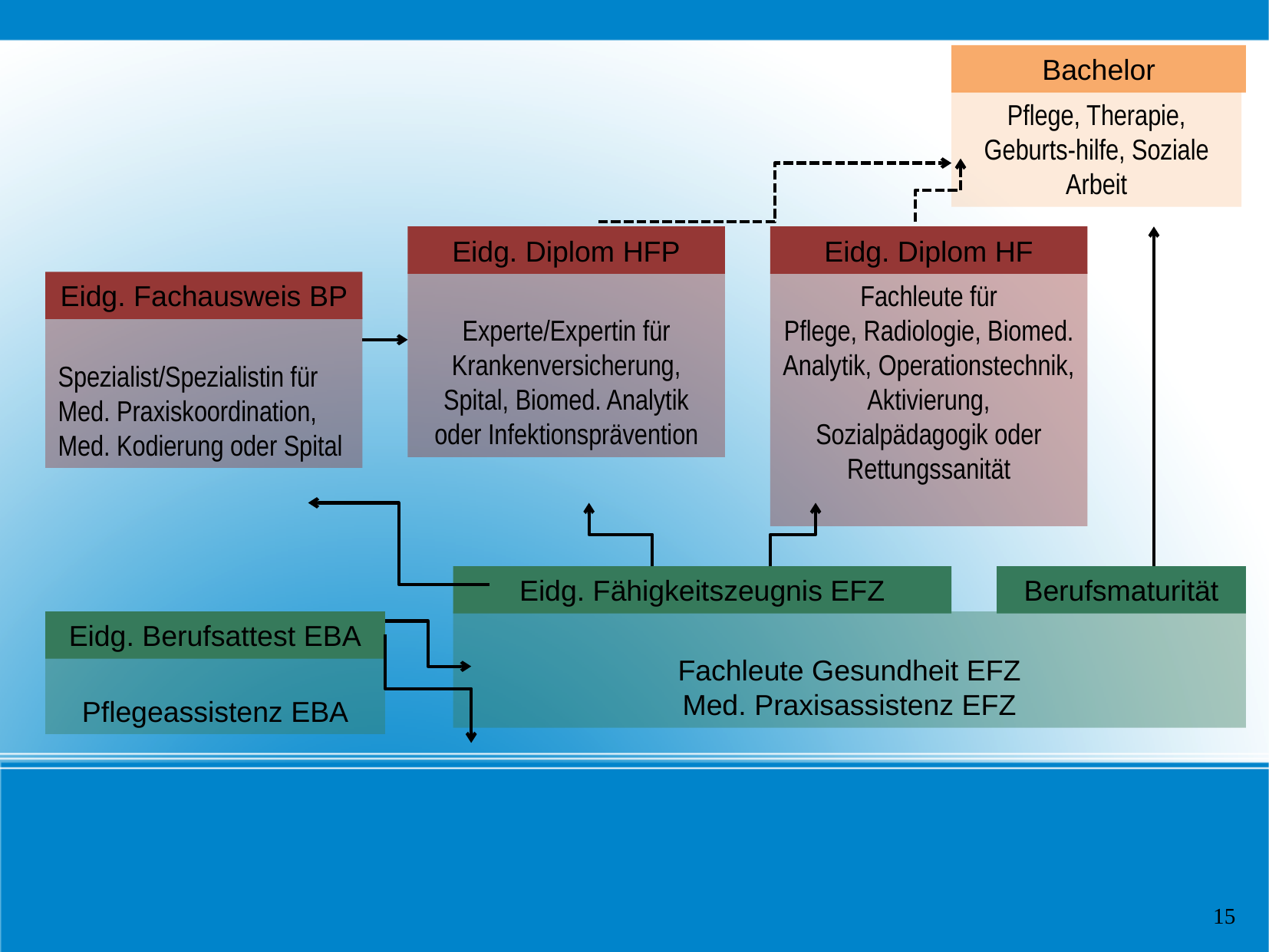

Bachelor
Pflege, Therapie, Geburts-hilfe, Soziale Arbeit
Eidg. Diplom HFP
Eidg. Diplom HF
Eidg. Fachausweis BP
Experte/Expertin für
Krankenversicherung, Spital, Biomed. Analytik oder Infektionsprävention
Fachleute für
Pflege, Radiologie, Biomed. Analytik, Operationstechnik, Aktivierung, Sozialpädagogik oder Rettungssanität

Spezialist/Spezialistin für
Med. Praxiskoordination,
Med. Kodierung oder Spital
Eidg. Fähigkeitszeugnis EFZ
Berufsmaturität
Eidg. Berufsattest EBA
Fachleute Gesundheit EFZ
Med. Praxisassistenz EFZ
Pflegeassistenz EBA
15